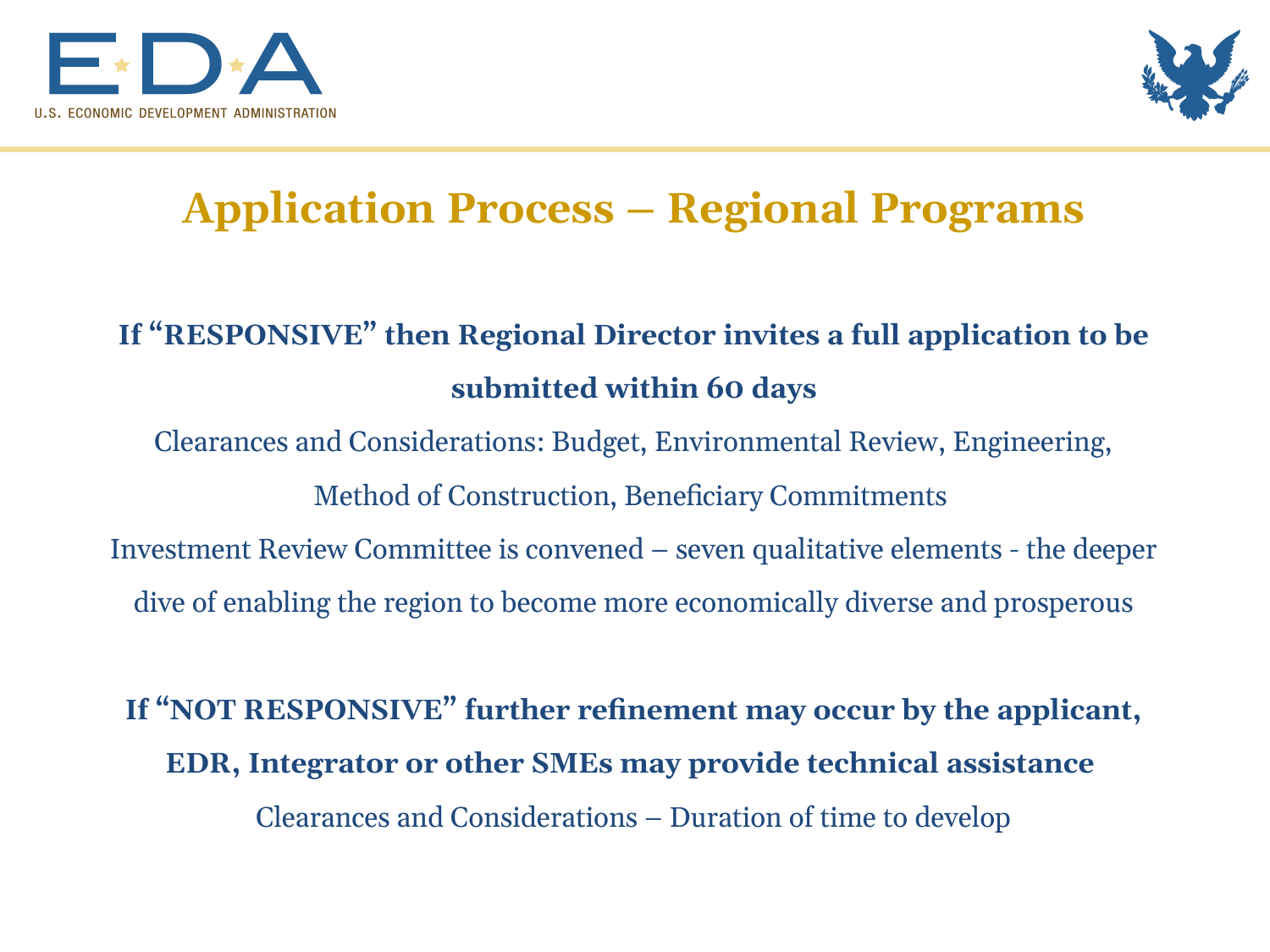

Application Process – Regional Programs
If “RESPONSIVE” then Regional Director invites a full application to be submitted within 60 days
Clearances and Considerations: Budget, Environmental Review, Engineering, Method of Construction, Beneficiary Commitments
Investment Review Committee is convened – seven qualitative elements - the deeper dive of enabling the region to become more economically diverse and prosperous

If “NOT RESPONSIVE” further refinement may occur by the applicant, EDR, Integrator or other SMEs may provide technical assistance
Clearances and Considerations – Duration of time to develop